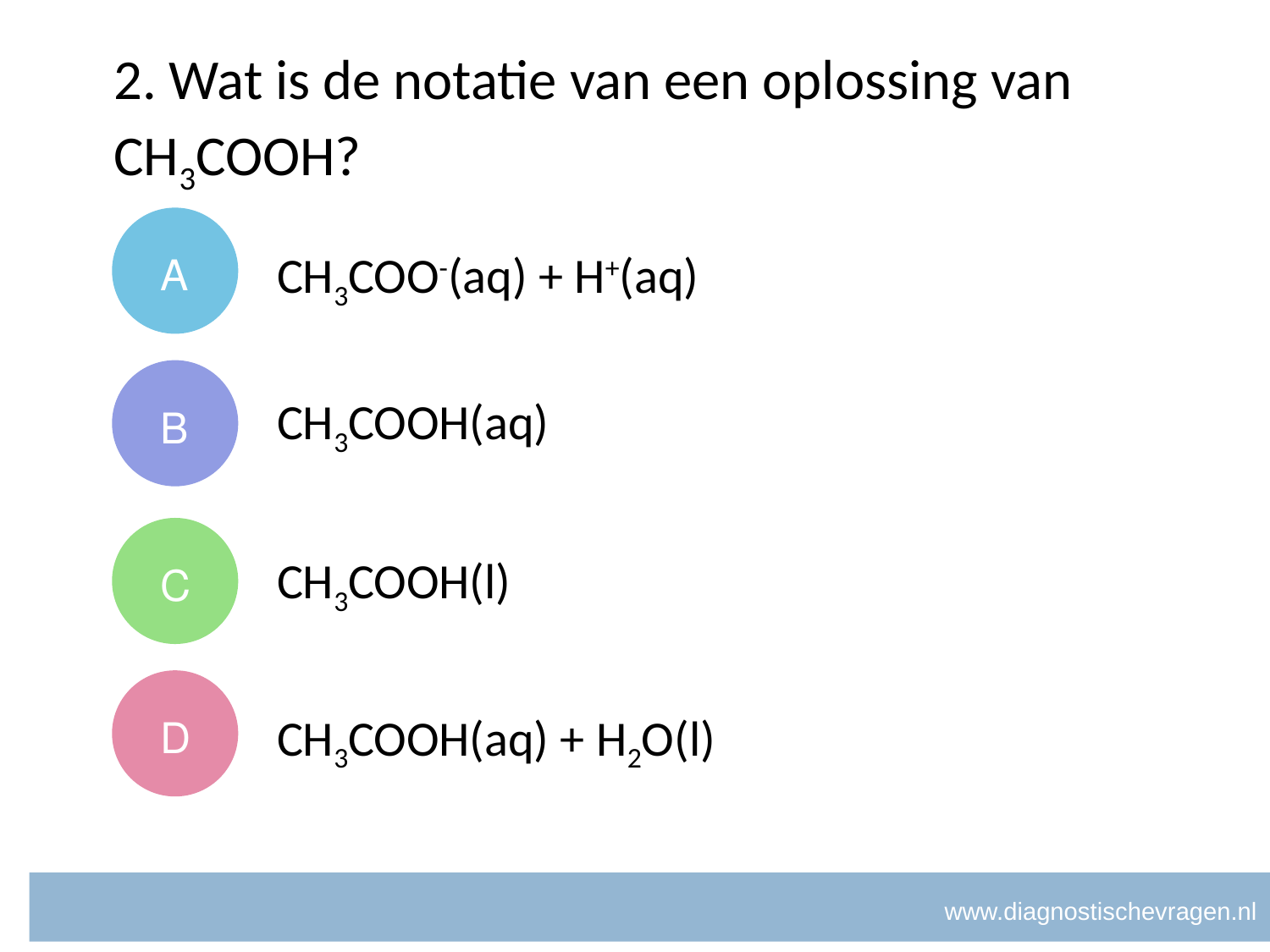

# 2. Wat is de notatie van een oplossing van CH3COOH?

A
CH3COO-(aq) + H+(aq)

B
CH3COOH(aq)

C
CH3COOH(l)

D
CH3COOH(aq) + H2O(l)

www.diagnostischevragen.nl